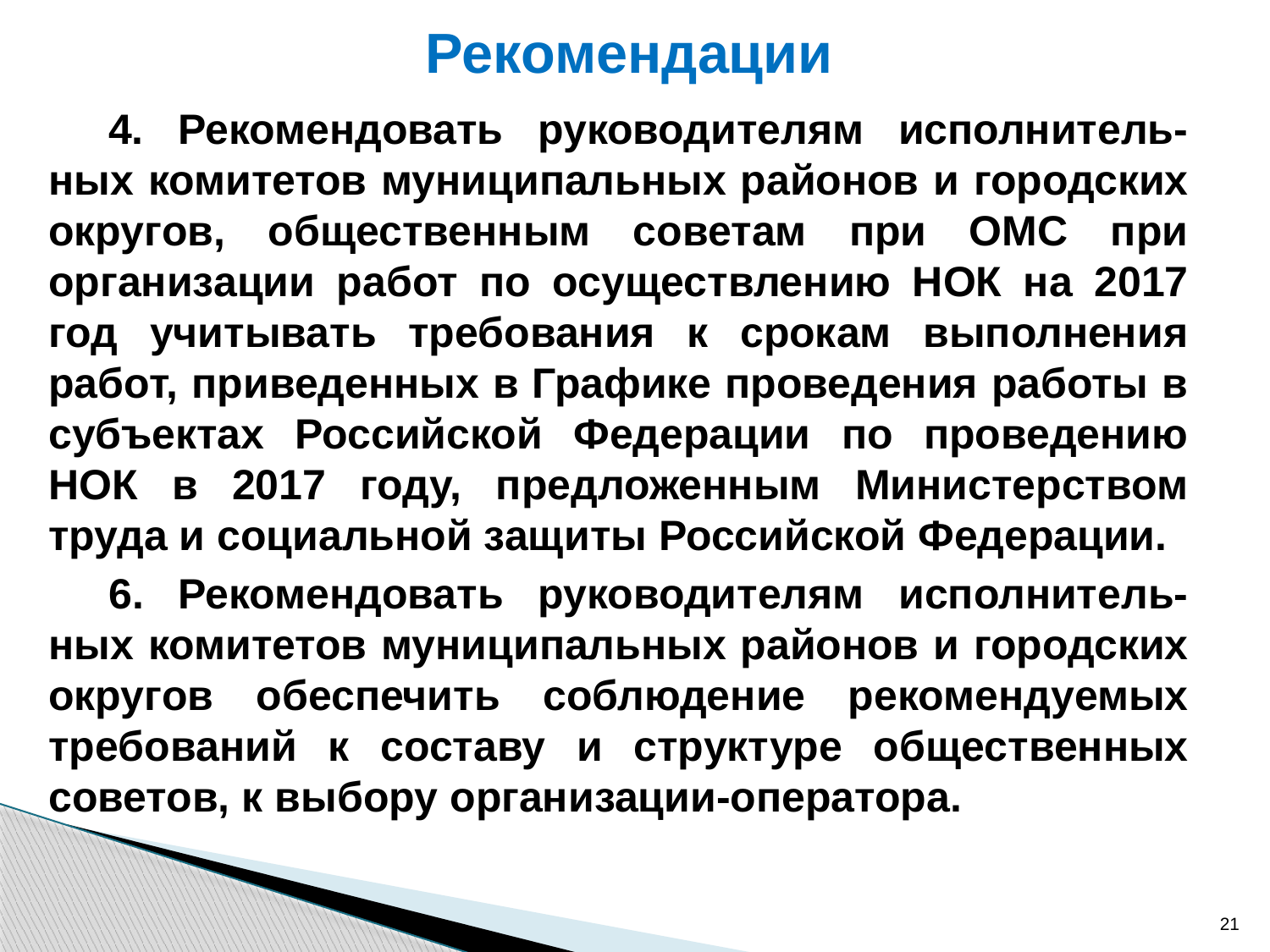

# Рекомендации
4. Рекомендовать руководителям исполнитель-ных комитетов муниципальных районов и городских округов, общественным советам при ОМС при организации работ по осуществлению НОК на 2017 год учитывать требования к срокам выполнения работ, приведенных в Графике проведения работы в субъектах Российской Федерации по проведению НОК в 2017 году, предложенным Министерством труда и социальной защиты Российской Федерации.
6. Рекомендовать руководителям исполнитель-ных комитетов муниципальных районов и городских округов обеспечить соблюдение рекомендуемых требований к составу и структуре общественных советов, к выбору организации-оператора.

21